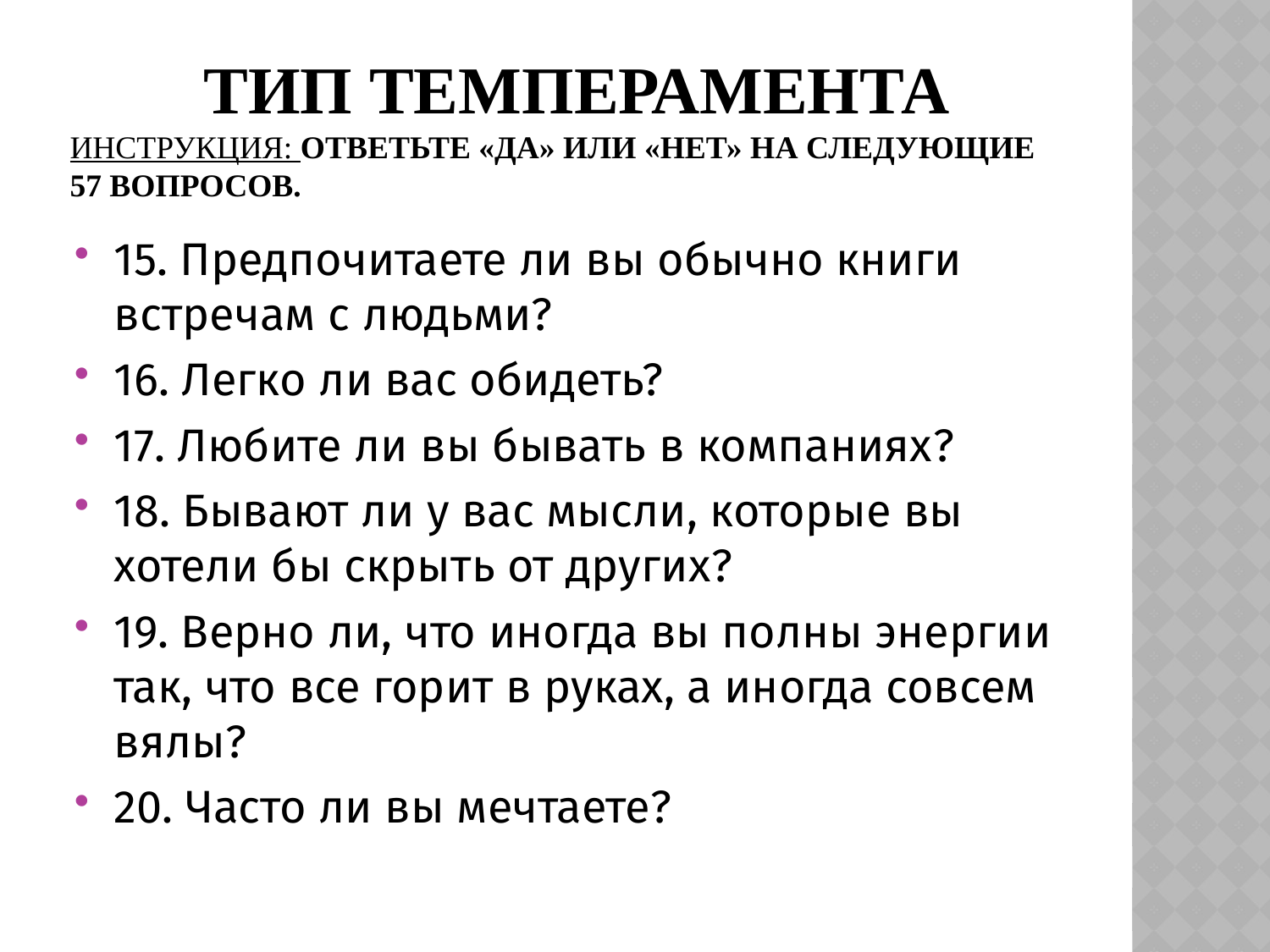

# Тип Темперамента Инструкция: Ответьте «да» или «нет» на следующие 57 вопросов.
15. Предпочитаете ли вы обычно книги встречам с людьми?
16. Легко ли вас обидеть?
17. Любите ли вы бывать в компаниях?
18. Бывают ли у вас мысли, которые вы хотели бы скрыть от других?
19. Верно ли, что иногда вы полны энергии так, что все горит в руках, а иногда совсем вялы?
20. Часто ли вы мечтаете?